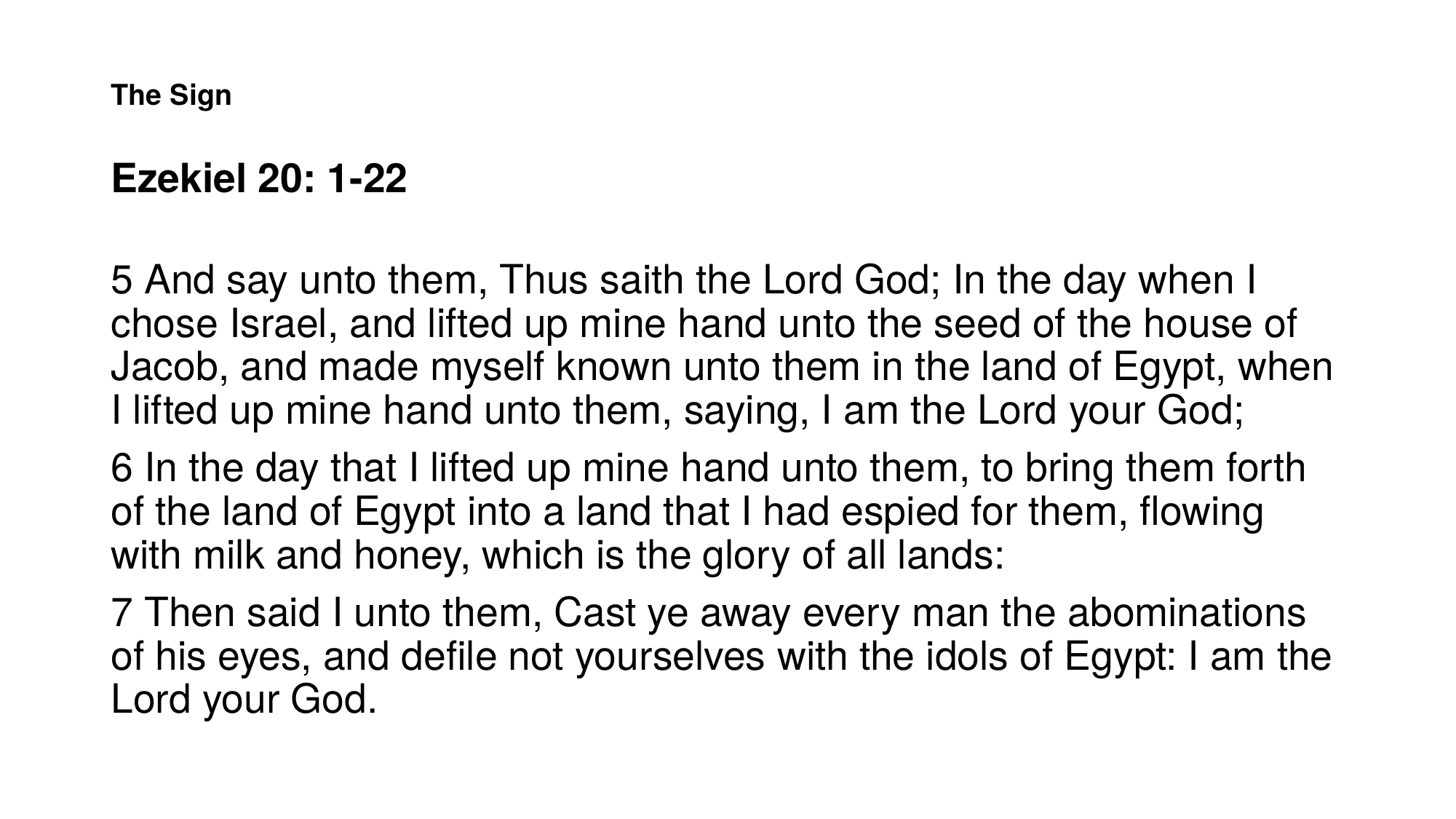

# The Sign
Ezekiel 20: 1-22
5 And say unto them, Thus saith the Lord God; In the day when I chose Israel, and lifted up mine hand unto the seed of the house of Jacob, and made myself known unto them in the land of Egypt, when I lifted up mine hand unto them, saying, I am the Lord your God;
6 In the day that I lifted up mine hand unto them, to bring them forth of the land of Egypt into a land that I had espied for them, flowing with milk and honey, which is the glory of all lands:
7 Then said I unto them, Cast ye away every man the abominations of his eyes, and defile not yourselves with the idols of Egypt: I am the Lord your God.